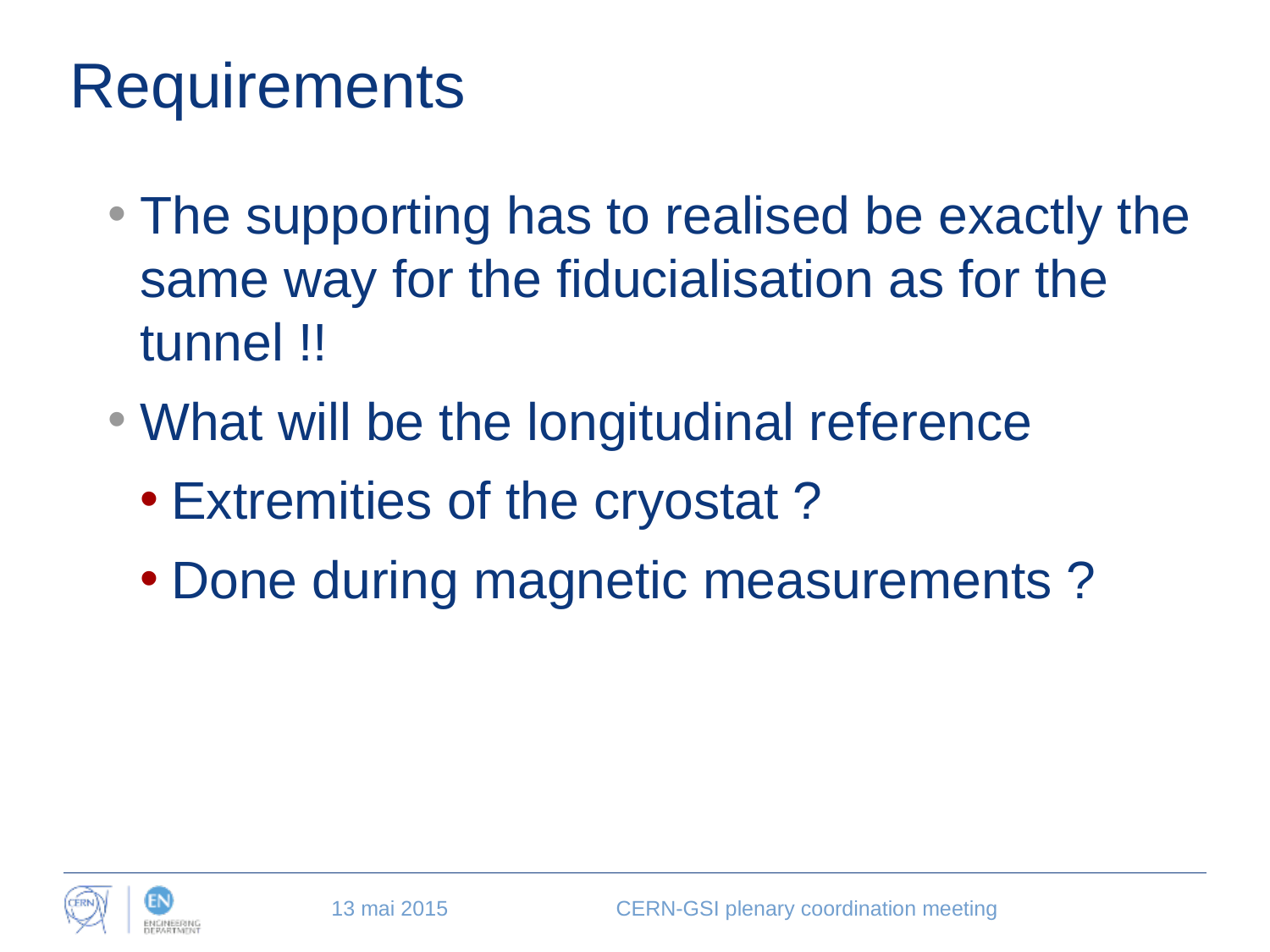

# Requirements
The supporting has to realised be exactly the same way for the fiducialisation as for the tunnel !!
What will be the longitudinal reference
Extremities of the cryostat ?
Done during magnetic measurements ?

13 mai 2015
CERN-GSI plenary coordination meeting